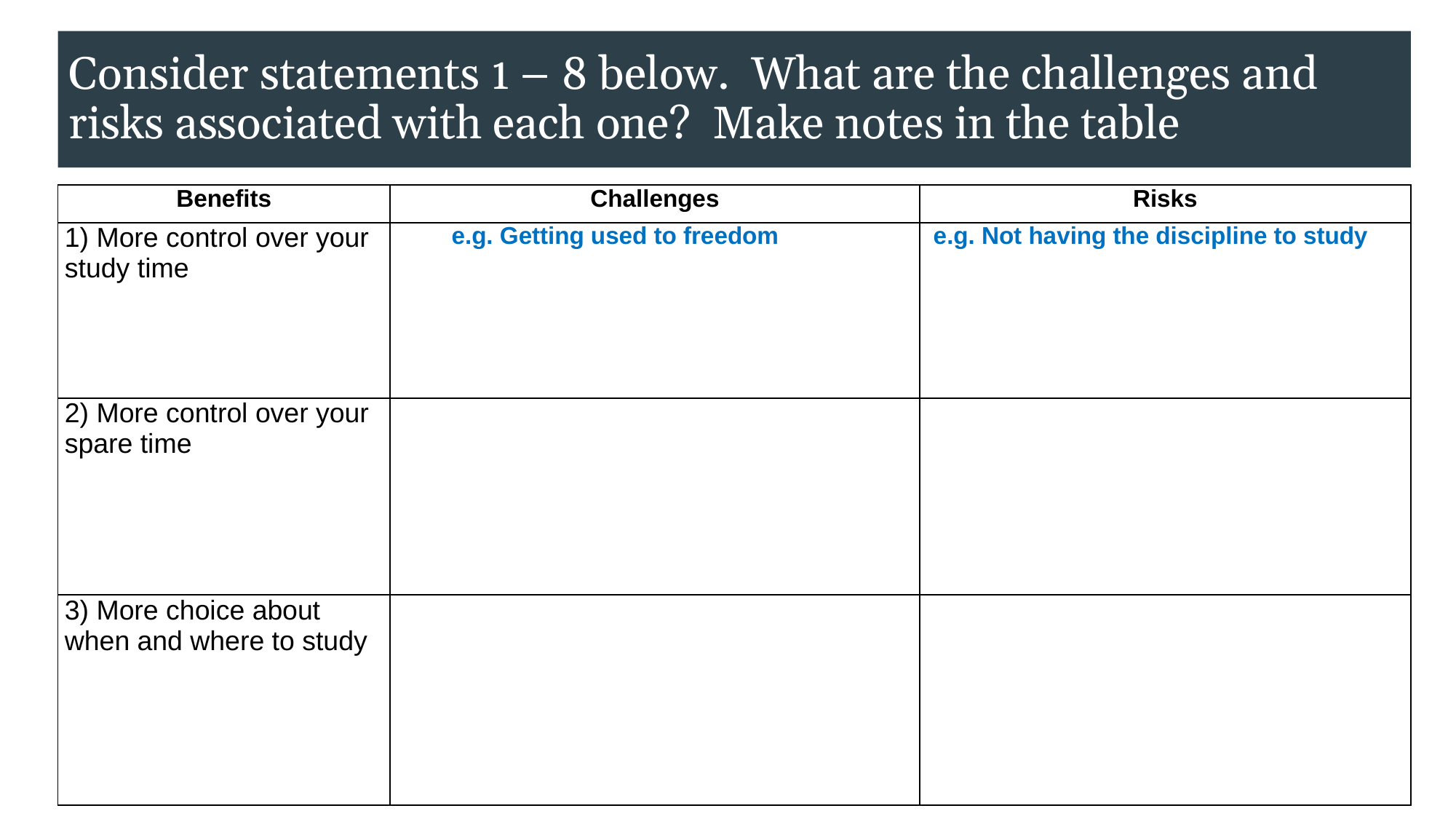

# Consider statements 1 – 8 below.  What are the challenges and risks associated with each one?  Make notes in the table
| Benefits | Challenges | Risks |
| --- | --- | --- |
| 1) More control over your study time | e.g. Getting used to freedom | e.g. Not having the discipline to study |
| 2) More control over your spare time |  |  |
| 3) More choice about when and where to study |  |  |